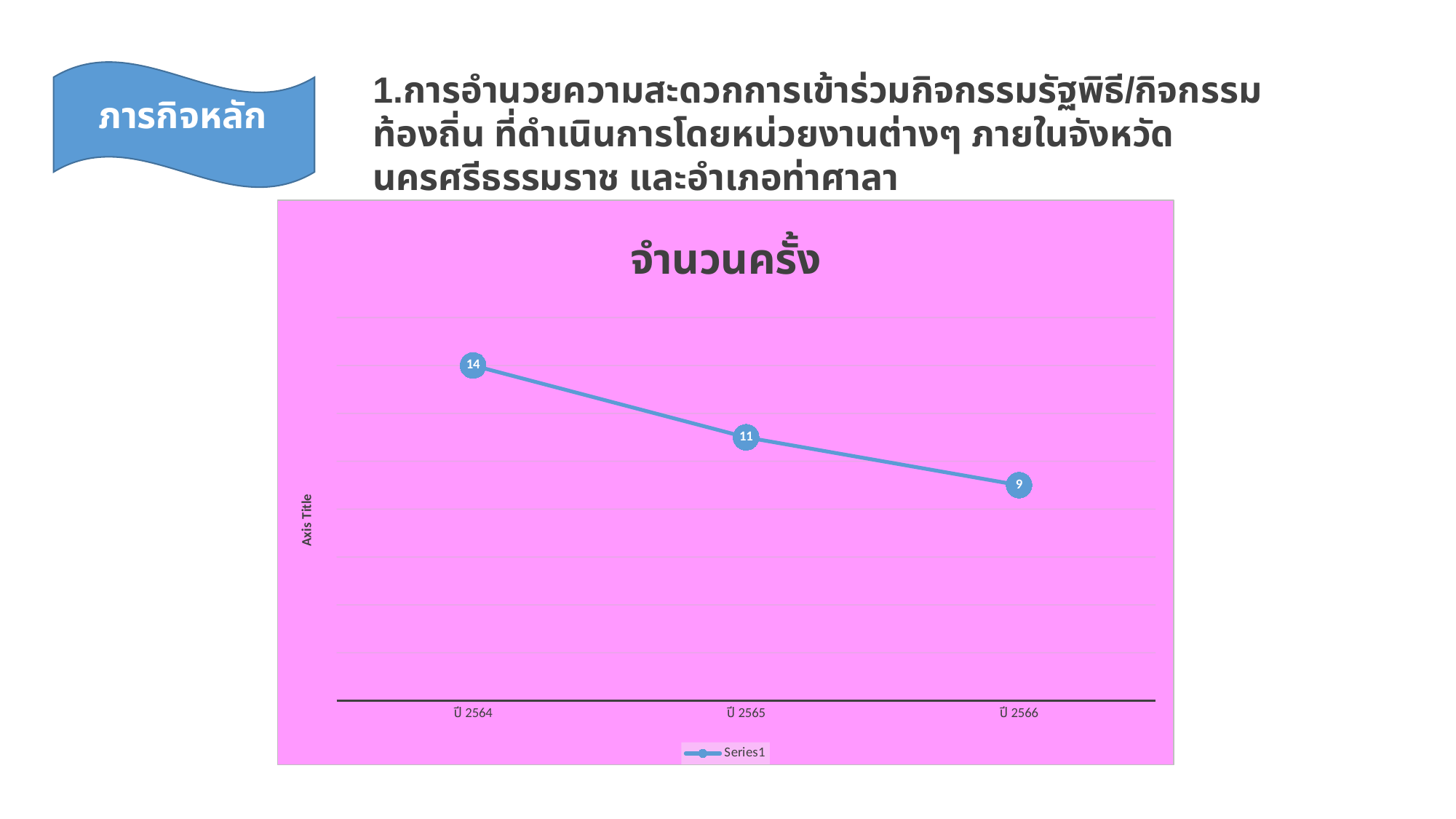

1.การอำนวยความสะดวกการเข้าร่วมกิจกรรมรัฐพิธี/กิจกรรมท้องถิ่น ที่ดำเนินการโดยหน่วยงานต่างๆ ภายในจังหวัดนครศรีธรรมราช และอำเภอท่าศาลา
# ภารกิจหลัก

### Chart: จำนวนครั้ง

| Category |  |
|---|---|
| ปี 2564 | 14.0 |
| ปี 2565 | 11.0 |
| ปี 2566 | 9.0 |